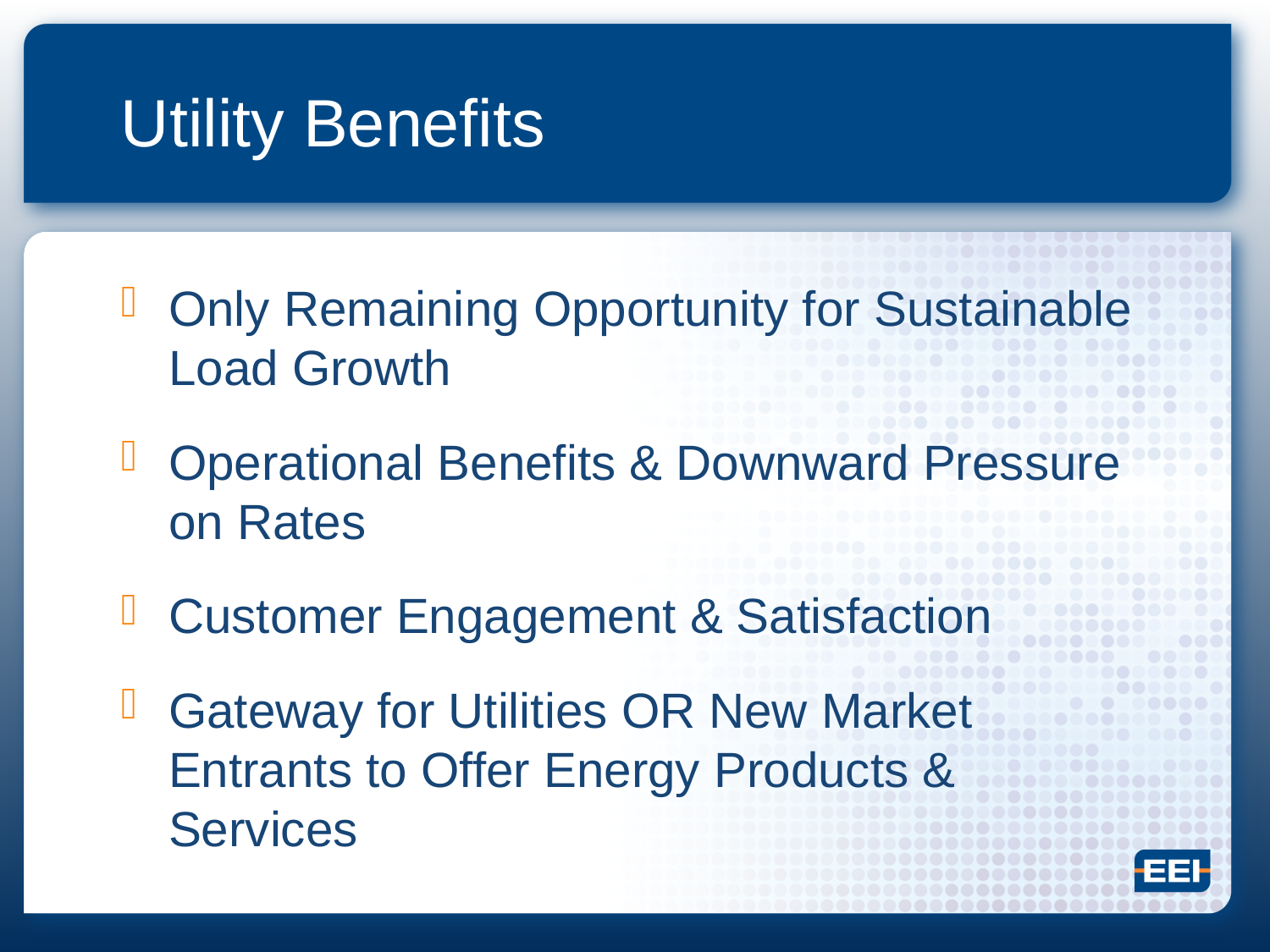

# Utility Benefits
Only Remaining Opportunity for Sustainable Load Growth
Operational Benefits & Downward Pressure on Rates
Customer Engagement & Satisfaction
Gateway for Utilities OR New Market Entrants to Offer Energy Products & Services